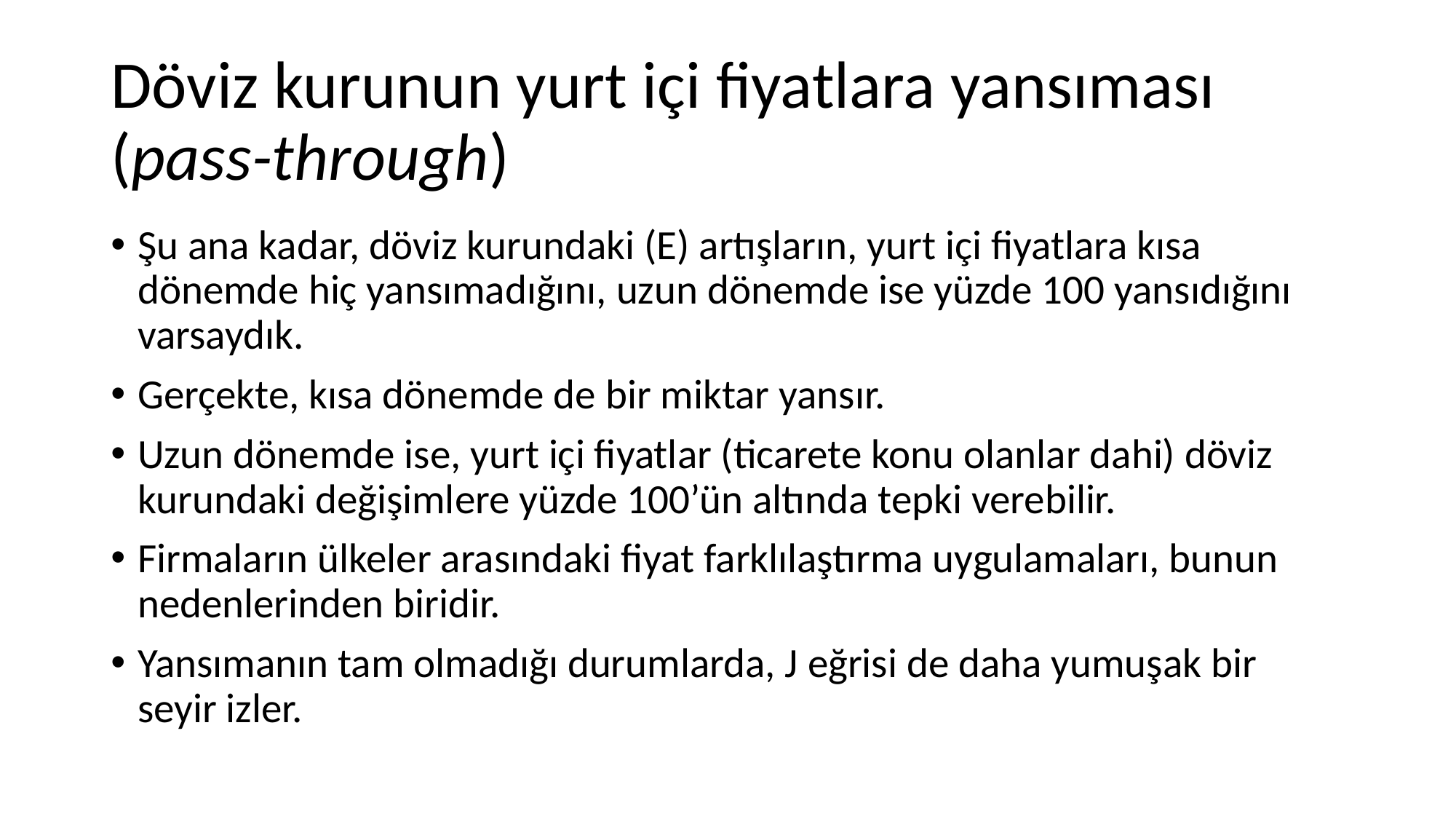

# Döviz kurunun yurt içi fiyatlara yansıması (pass-through)
Şu ana kadar, döviz kurundaki (E) artışların, yurt içi fiyatlara kısa dönemde hiç yansımadığını, uzun dönemde ise yüzde 100 yansıdığını varsaydık.
Gerçekte, kısa dönemde de bir miktar yansır.
Uzun dönemde ise, yurt içi fiyatlar (ticarete konu olanlar dahi) döviz kurundaki değişimlere yüzde 100’ün altında tepki verebilir.
Firmaların ülkeler arasındaki fiyat farklılaştırma uygulamaları, bunun nedenlerinden biridir.
Yansımanın tam olmadığı durumlarda, J eğrisi de daha yumuşak bir seyir izler.